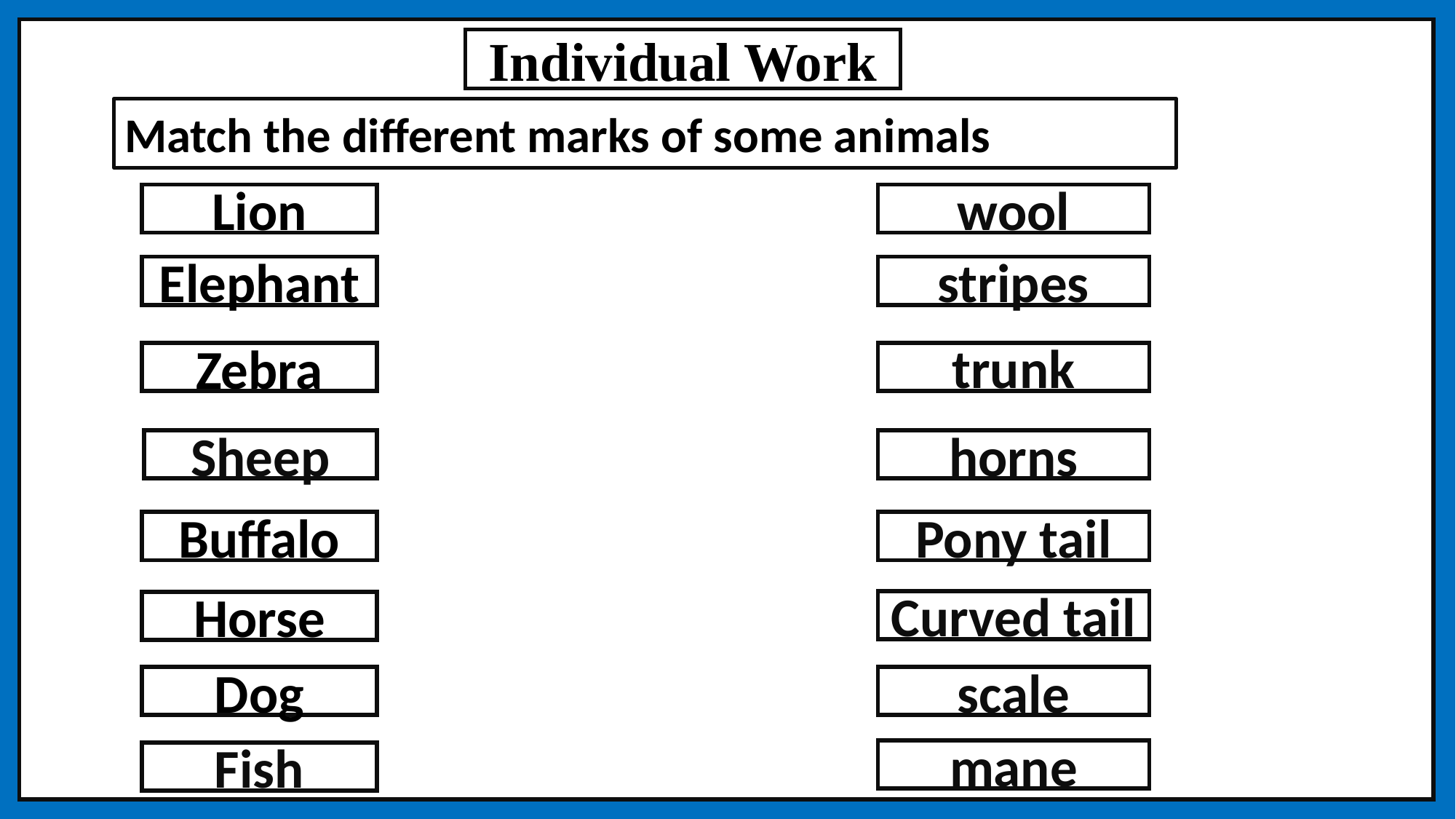

The
Individual Work
Match the different marks of some animals
Lion
wool
Elephant
stripes
trunk
Zebra
Sheep
horns
Buffalo
Pony tail
Curved tail
Horse
Dog
scale
mane
Fish